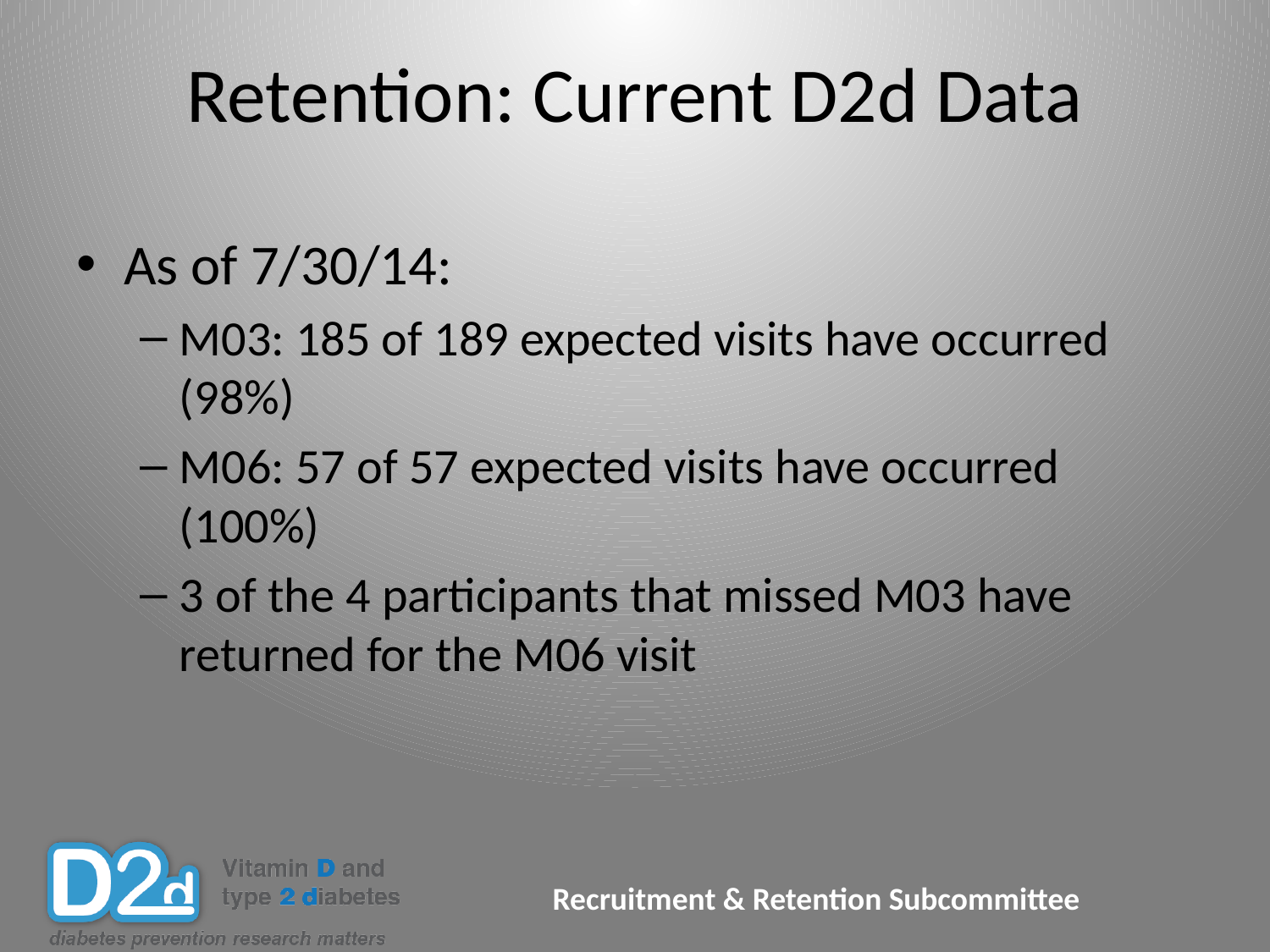

# Retention: Current D2d Data
As of 7/30/14:
M03: 185 of 189 expected visits have occurred (98%)
M06: 57 of 57 expected visits have occurred (100%)
3 of the 4 participants that missed M03 have returned for the M06 visit